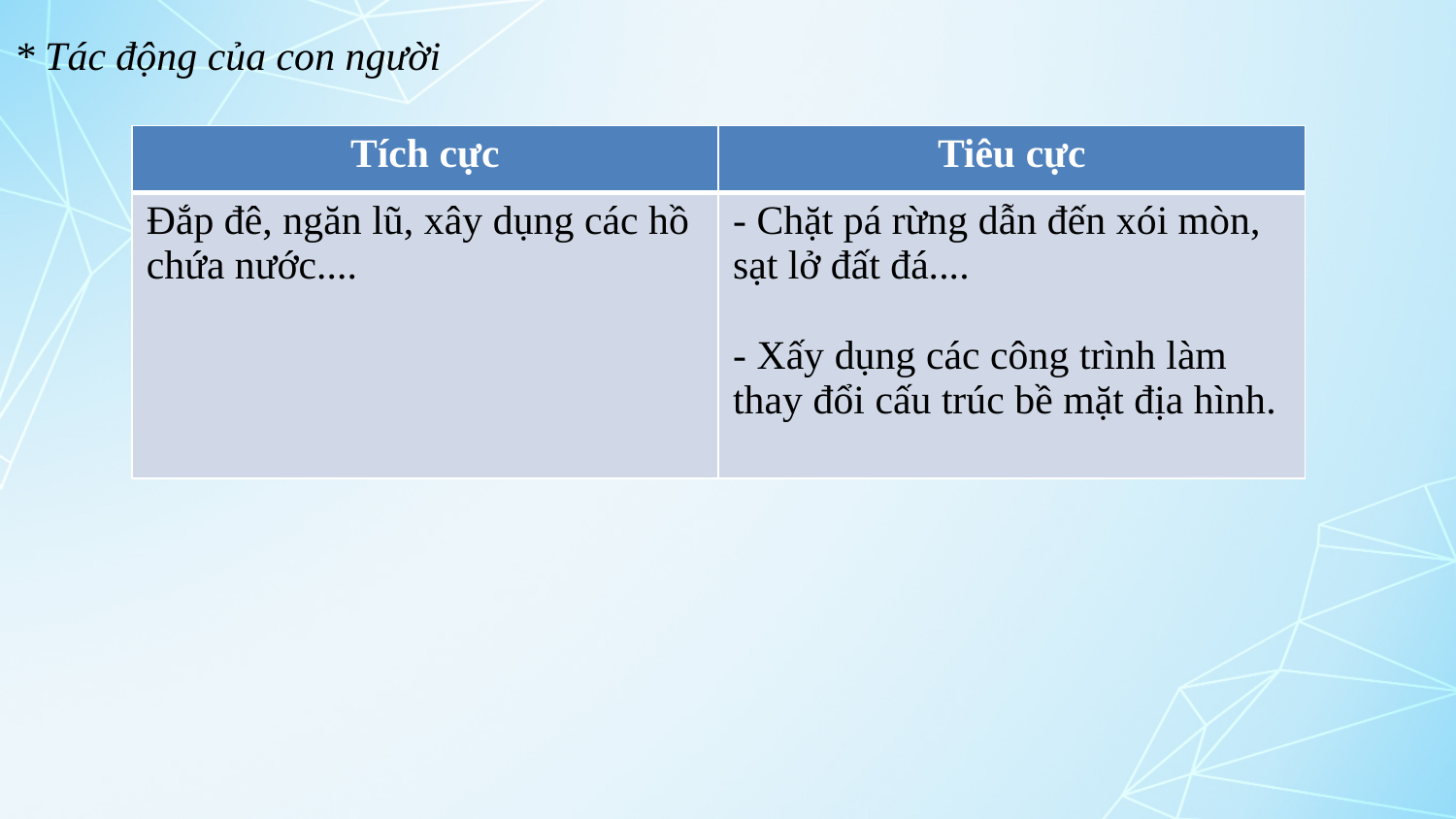

* Tác động của con người
| Tích cực | Tiêu cực |
| --- | --- |
| Đắp đê, ngăn lũ, xây dụng các hồ chứa nước.... | - Chặt pá rừng dẫn đến xói mòn, sạt lở đất đá.... - Xấy dụng các công trình làm thay đổi cấu trúc bề mặt địa hình. |